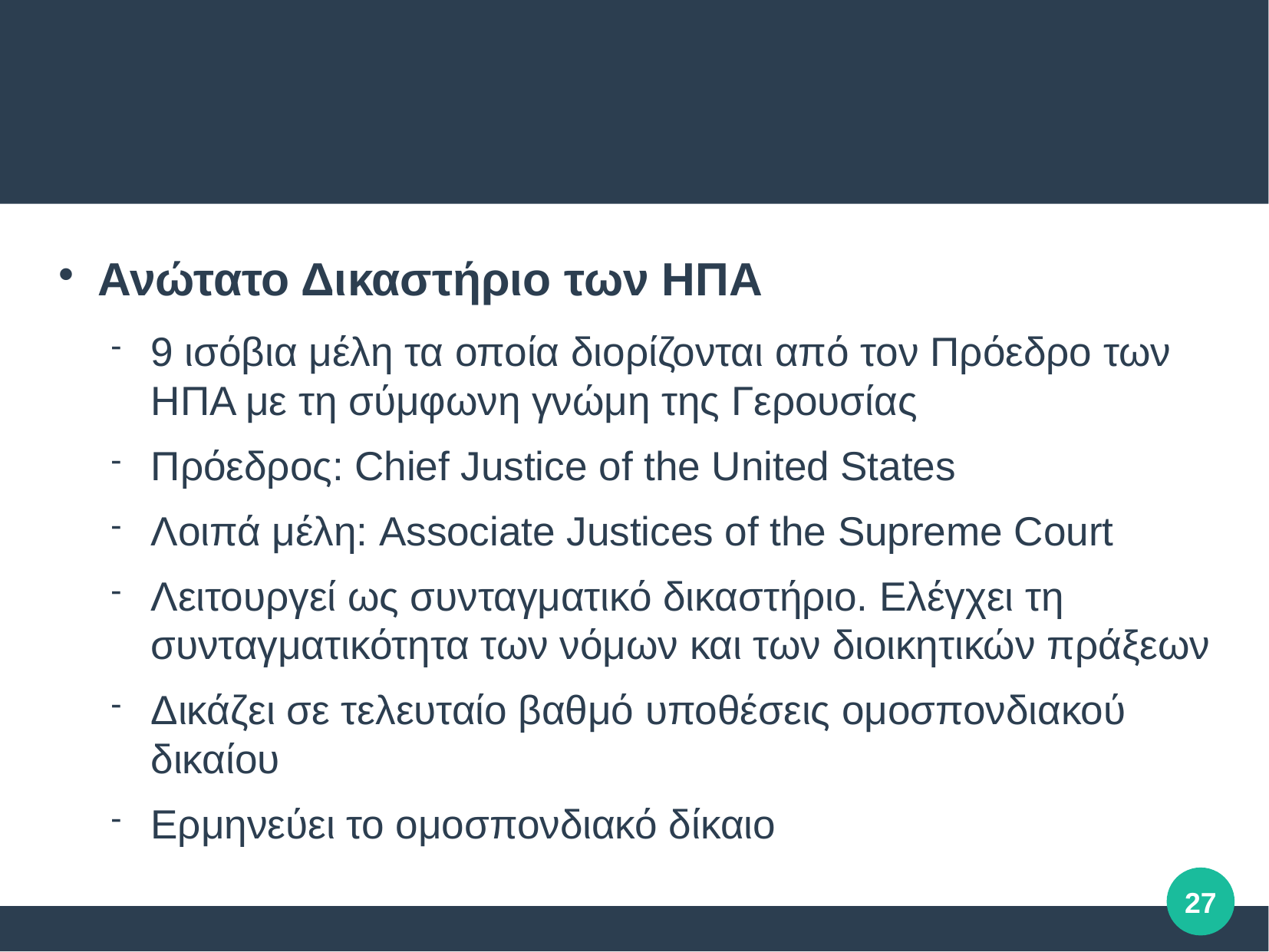

#
Ανώτατο Δικαστήριο των ΗΠΑ
9 ισόβια μέλη τα οποία διορίζονται από τον Πρόεδρο των ΗΠΑ με τη σύμφωνη γνώμη της Γερουσίας
Πρόεδρος: Chief Justice of the United States
Λοιπά μέλη: Associate Justices of the Supreme Court
Λειτουργεί ως συνταγματικό δικαστήριο. Ελέγχει τη συνταγματικότητα των νόμων και των διοικητικών πράξεων
Δικάζει σε τελευταίο βαθμό υποθέσεις ομοσπονδιακού δικαίου
Ερμηνεύει το ομοσπονδιακό δίκαιο
27